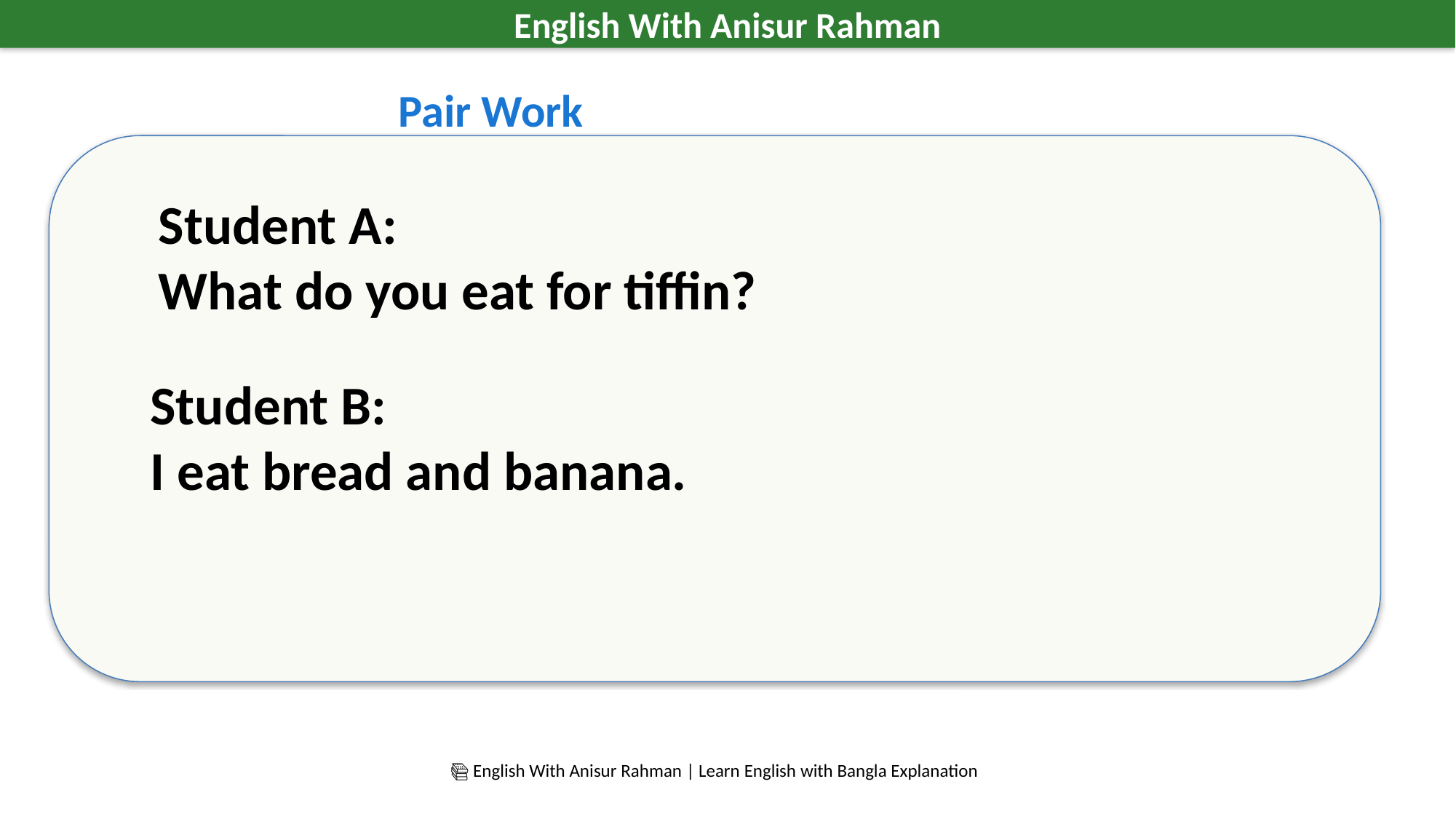

English With Anisur Rahman
Pair Work

Student A:
What do you eat for tiffin?
Student B:
I eat bread and banana.
📚 English With Anisur Rahman | Learn English with Bangla Explanation